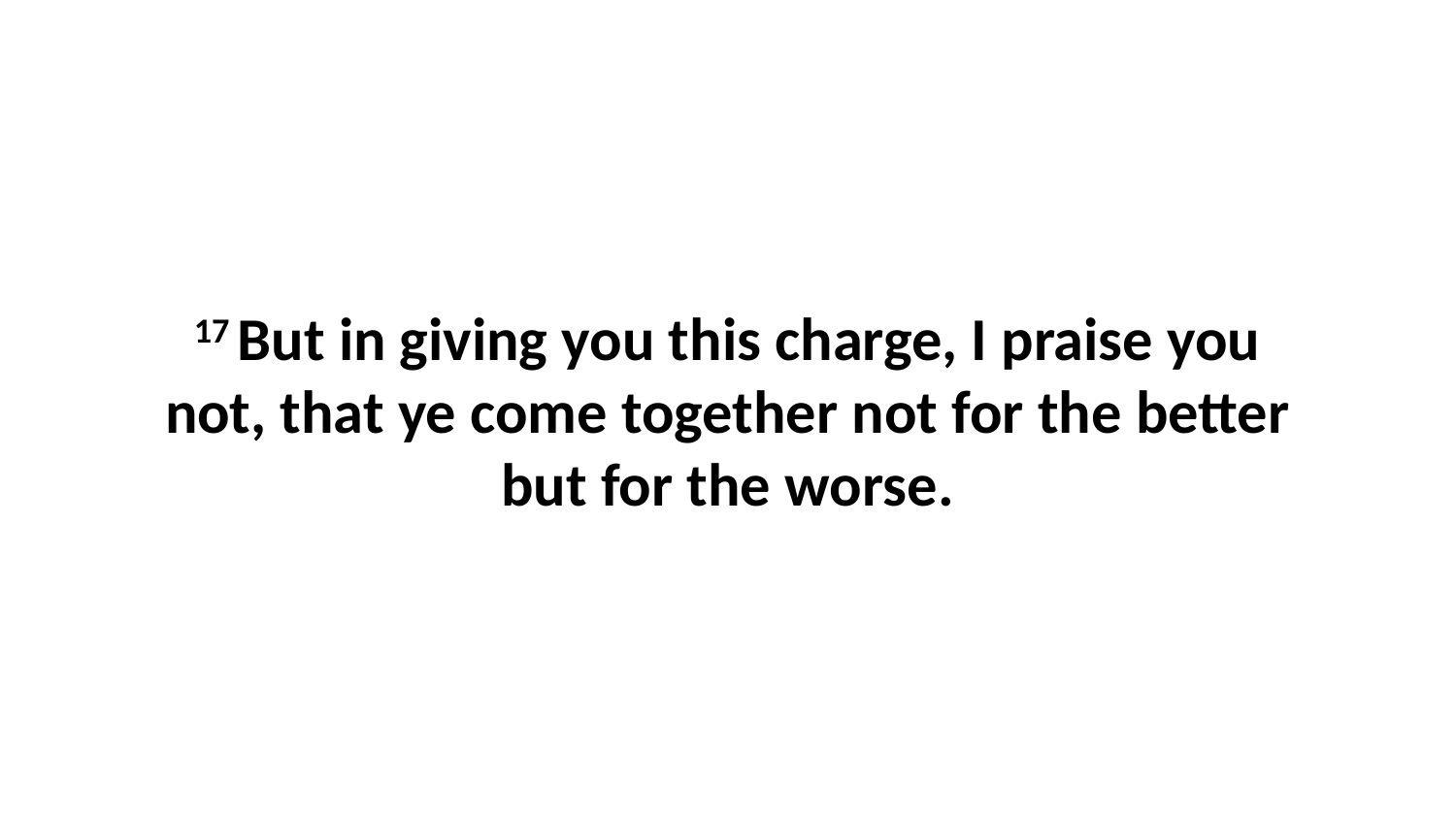

17 But in giving you this charge, I praise you not, that ye come together not for the better but for the worse.